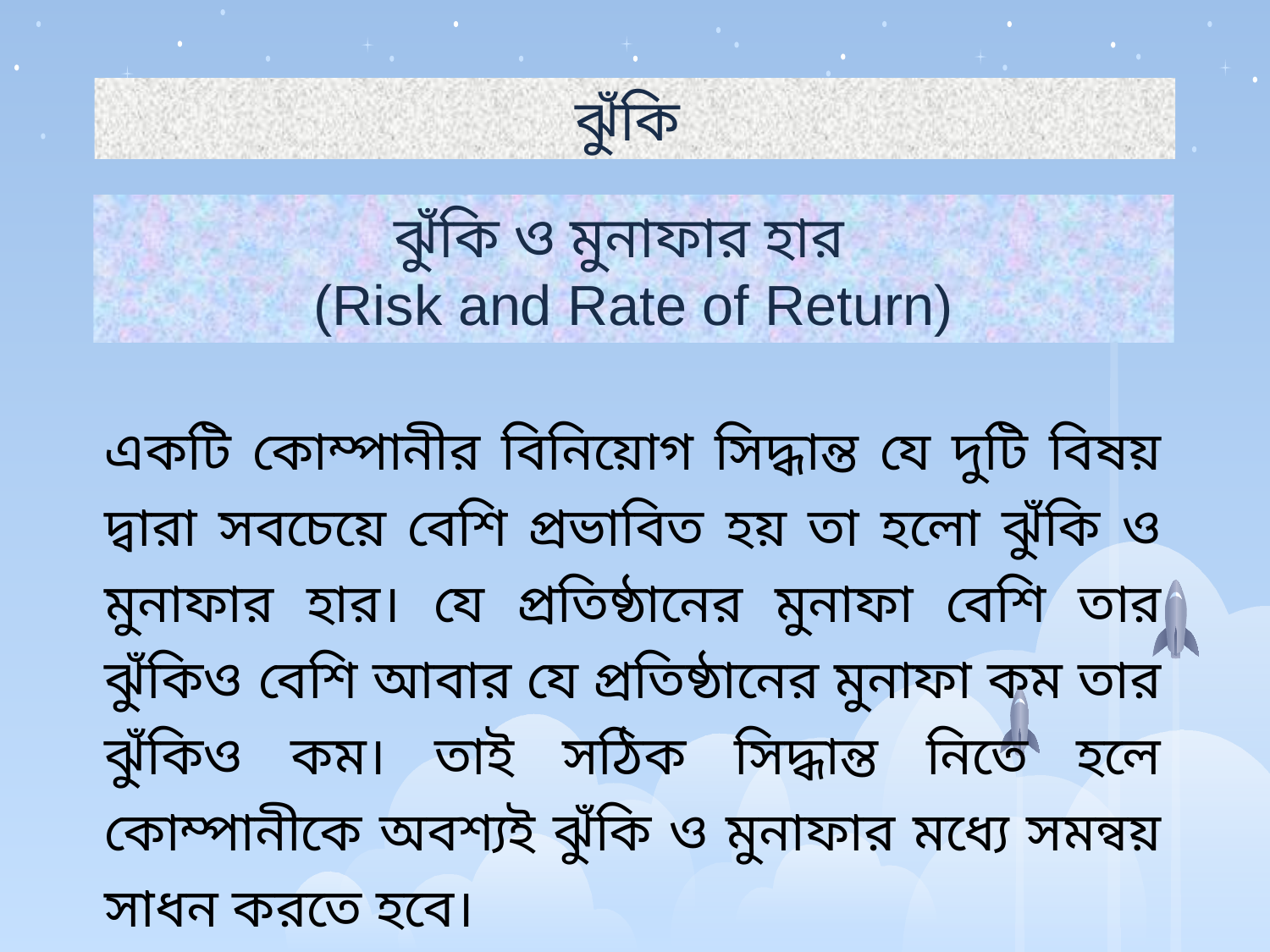

ঝুঁকি
ঝুঁকি ও মুনাফার হার
(Risk and Rate of Return)
একটি কোম্পানীর বিনিয়োগ সিদ্ধান্ত যে দুটি বিষয় দ্বারা সবচেয়ে বেশি প্রভাবিত হয় তা হলো ঝুঁকি ও মুনাফার হার। যে প্রতিষ্ঠানের মুনাফা বেশি তার ঝুঁকিও বেশি আবার যে প্রতিষ্ঠানের মুনাফা কম তার ঝুঁকিও কম। তাই সঠিক সিদ্ধান্ত নিতে হলে কোম্পানীকে অবশ্যই ঝুঁকি ও মুনাফার মধ্যে সমন্বয় সাধন করতে হবে।